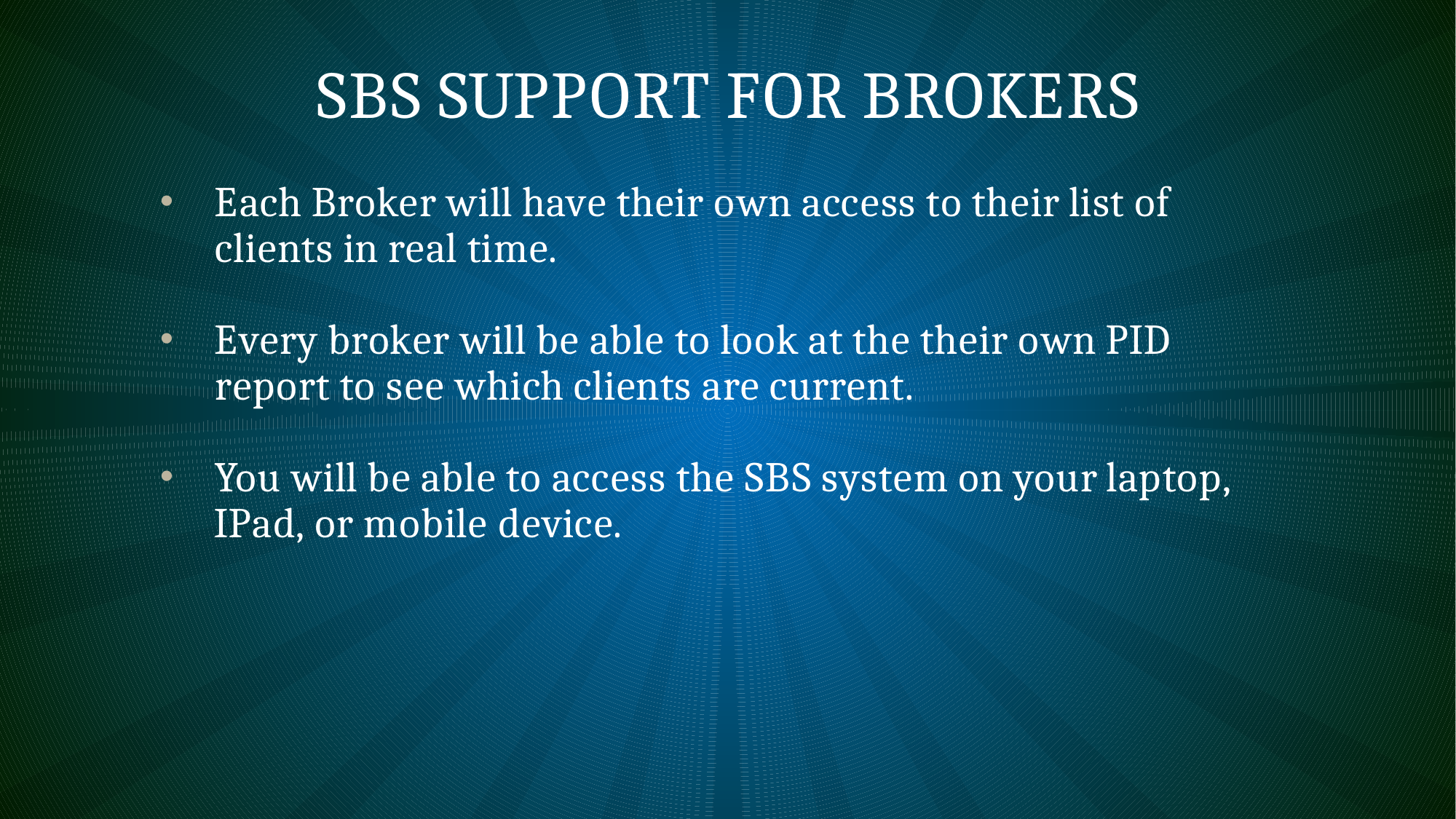

# Sbs support for Brokers
Each Broker will have their own access to their list of clients in real time.

Every broker will be able to look at the their own PID report to see which clients are current.

You will be able to access the SBS system on your laptop, IPad, or mobile device.